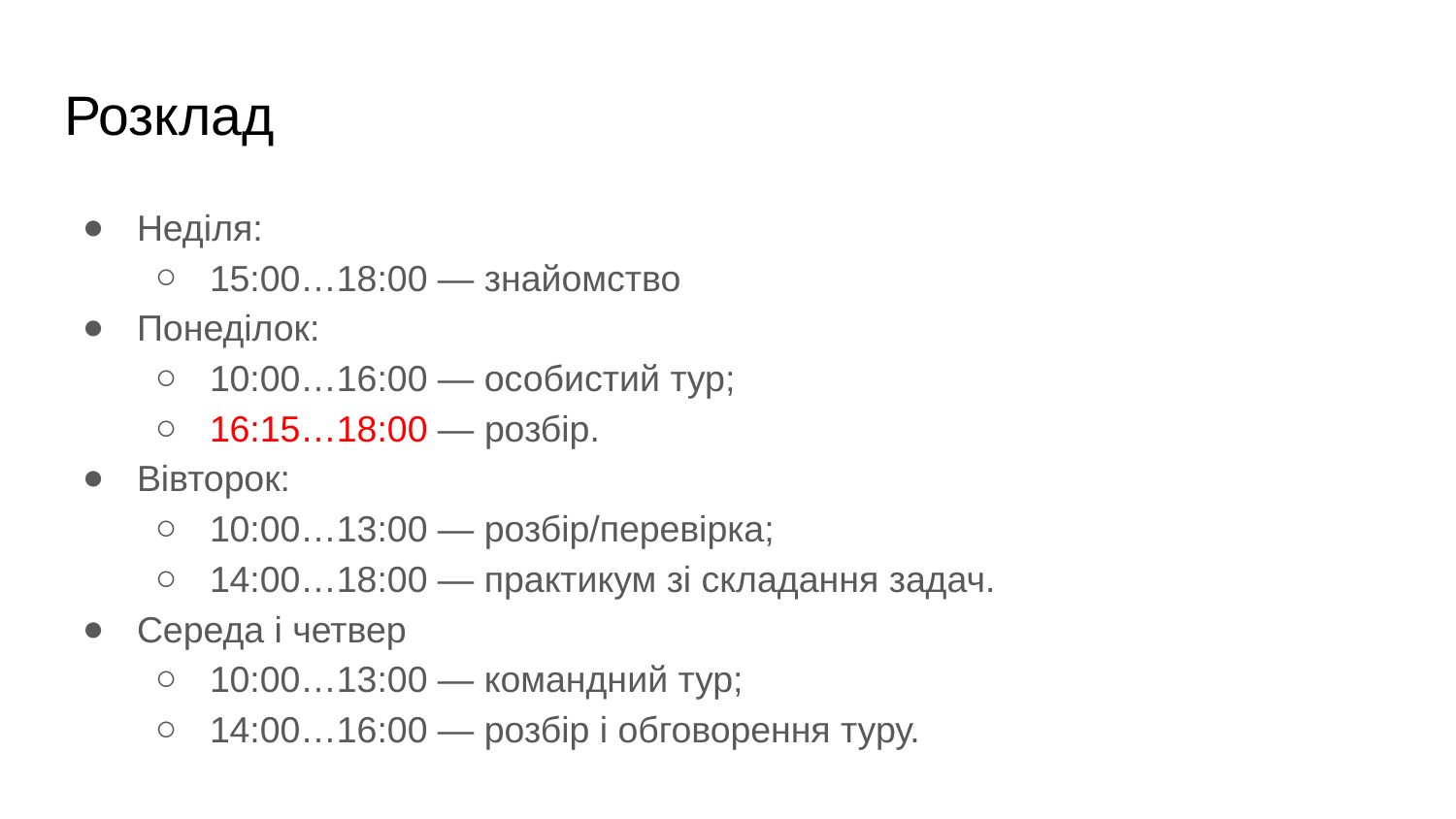

# Розклад
Неділя:
15:00…18:00 — знайомство
Понеділок:
10:00…16:00 — особистий тур;
16:15…18:00 — розбір.
Вівторок:
10:00…13:00 — розбір/перевірка;
14:00…18:00 — практикум зі складання задач.
Середа і четвер
10:00…13:00 — командний тур;
14:00…16:00 — розбір і обговорення туру.